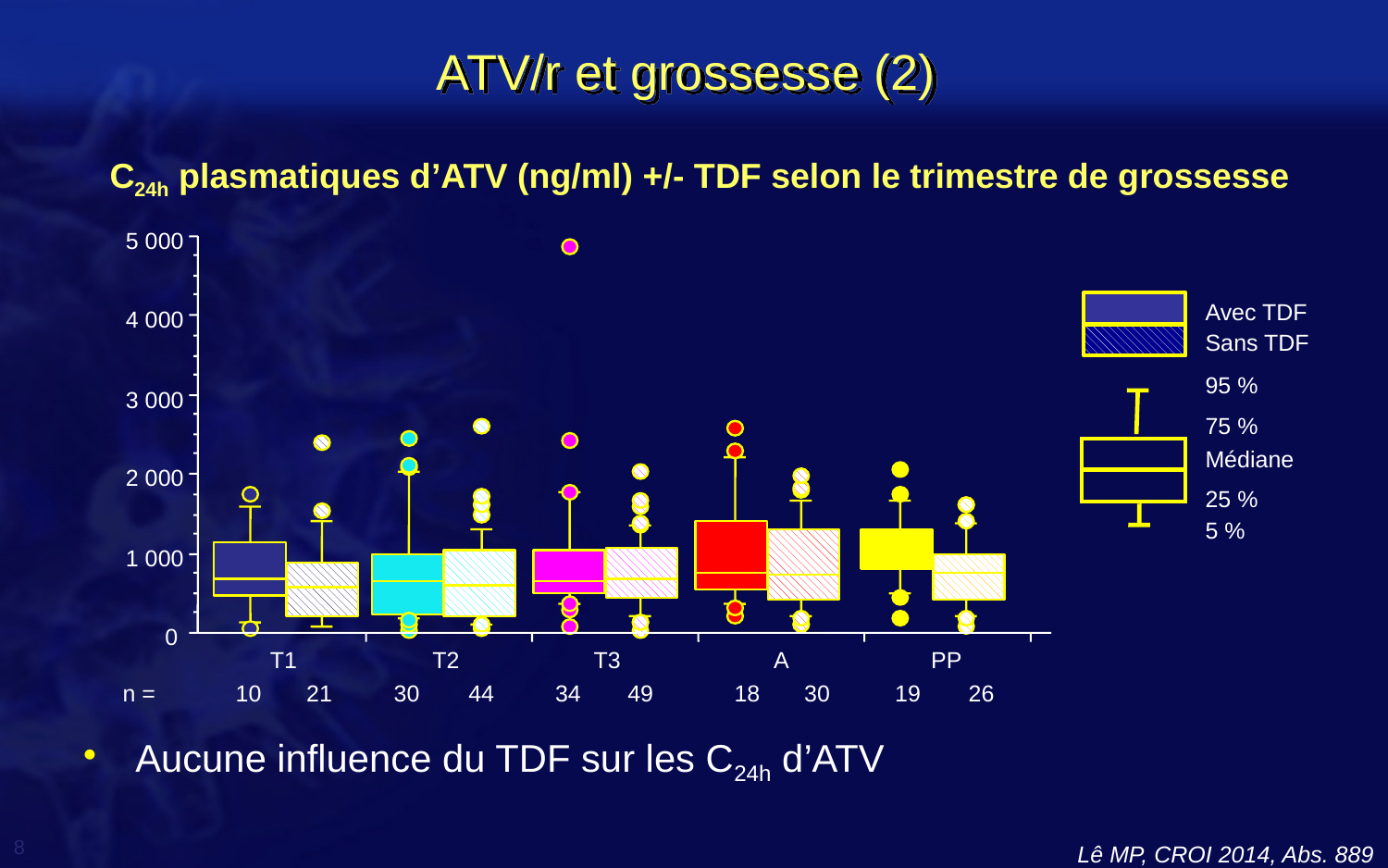

# ATV/r et grossesse (2)
C24h plasmatiques d’ATV (ng/ml) +/- TDF selon le trimestre de grossesse
5 000

Avec TDF

4 000

Sans TDF

95 %

3 000

75 %

Médiane

2 000

25 %

5 %

1 000

0

T1
T2
T3
A
PP
n =
 10
21
30
44
34
49
18
30
19
26
Aucune influence du TDF sur les C24h d’ATV

Lê MP, CROI 2014, Abs. 889